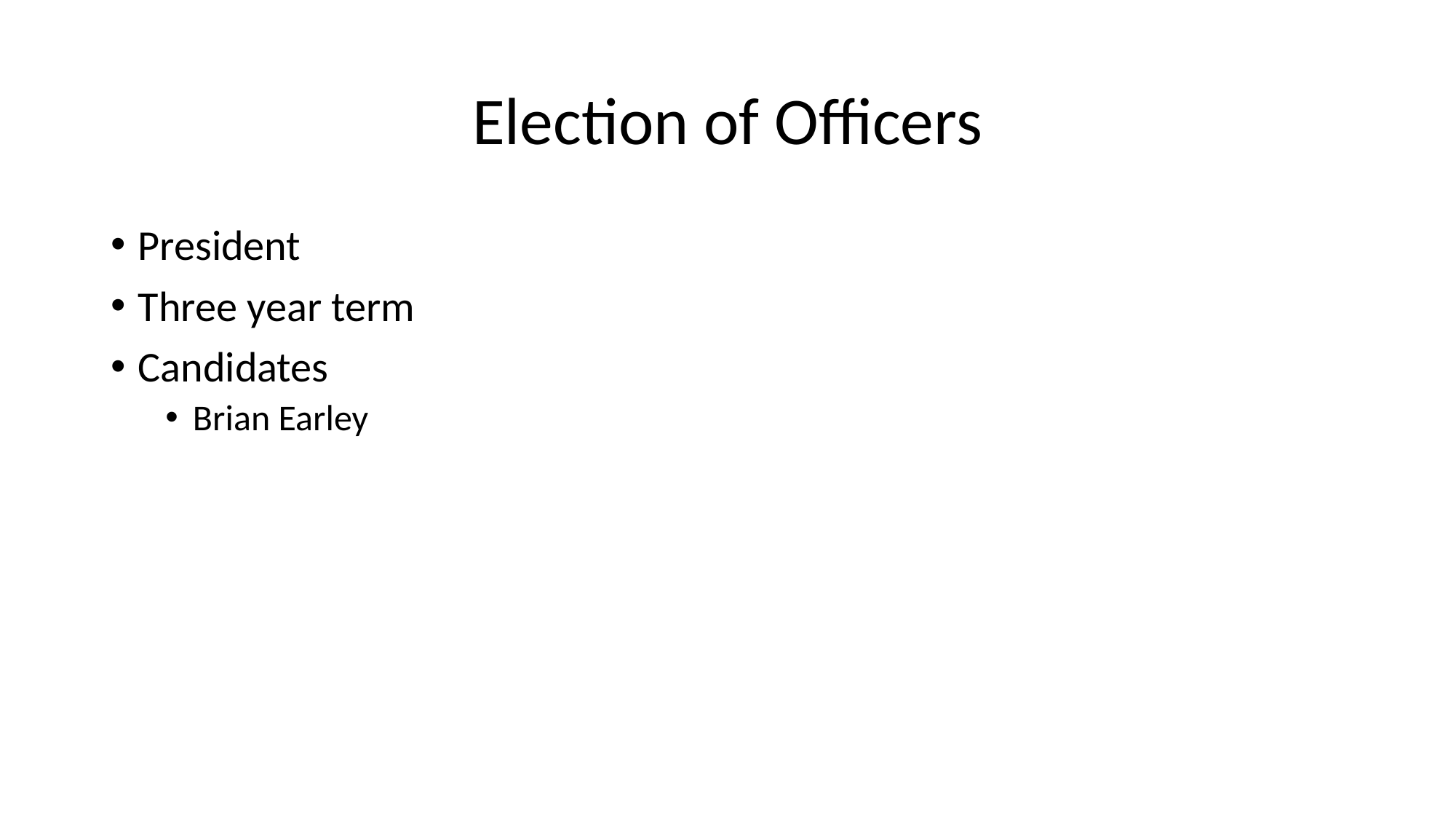

# Election of Officers
President
Three year term
Candidates
Brian Earley